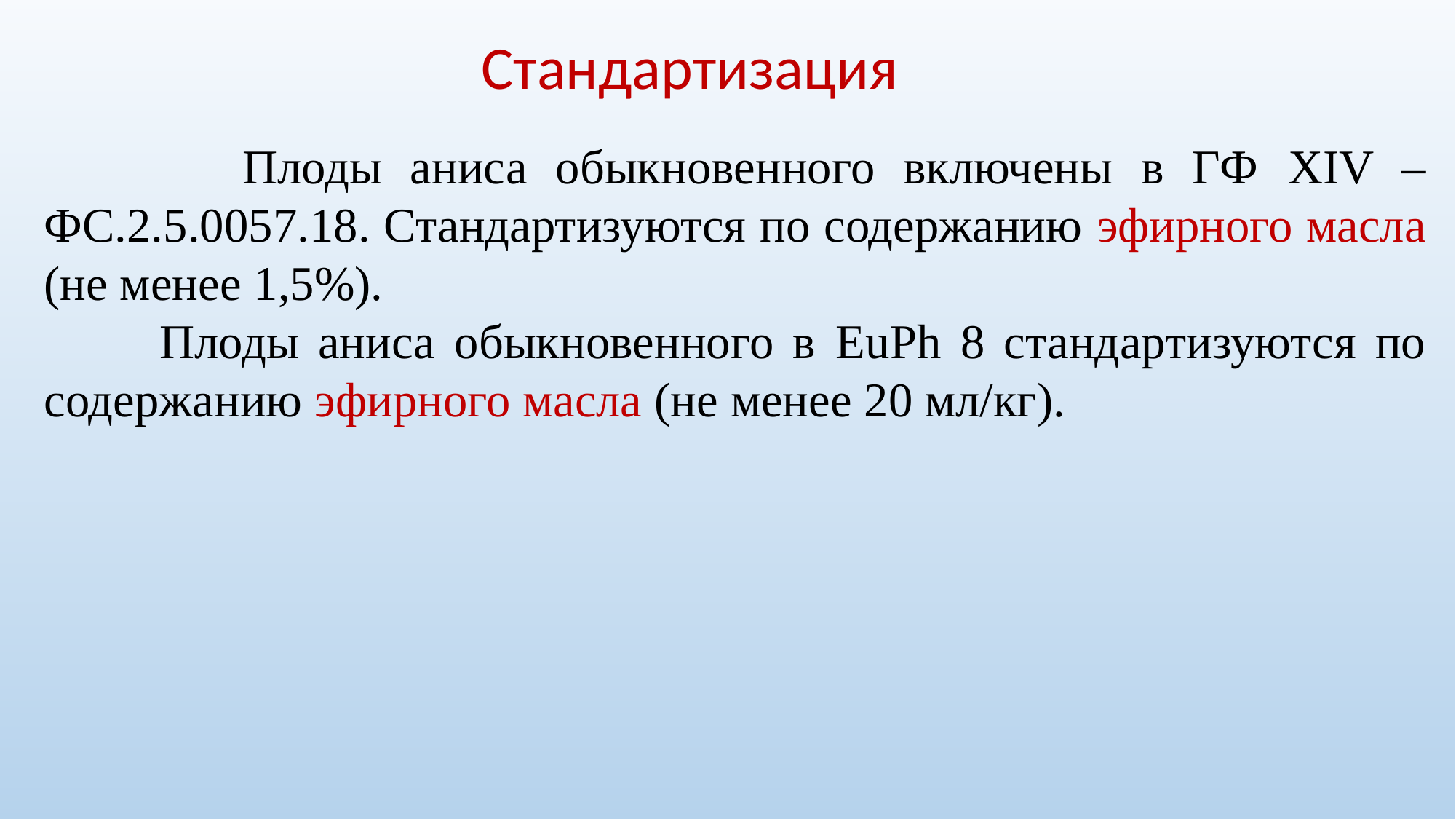

Стандартизация
       Плоды аниса обыкновенного включены в ГФ XIV – ФС.2.5.0057.18. Стандартизуются по содержанию эфирного масла (не менее 1,5%).
      Плоды аниса обыкновенного в EuPh 8 стандартизуются по содержанию эфирного масла (не менее 20 мл/кг).